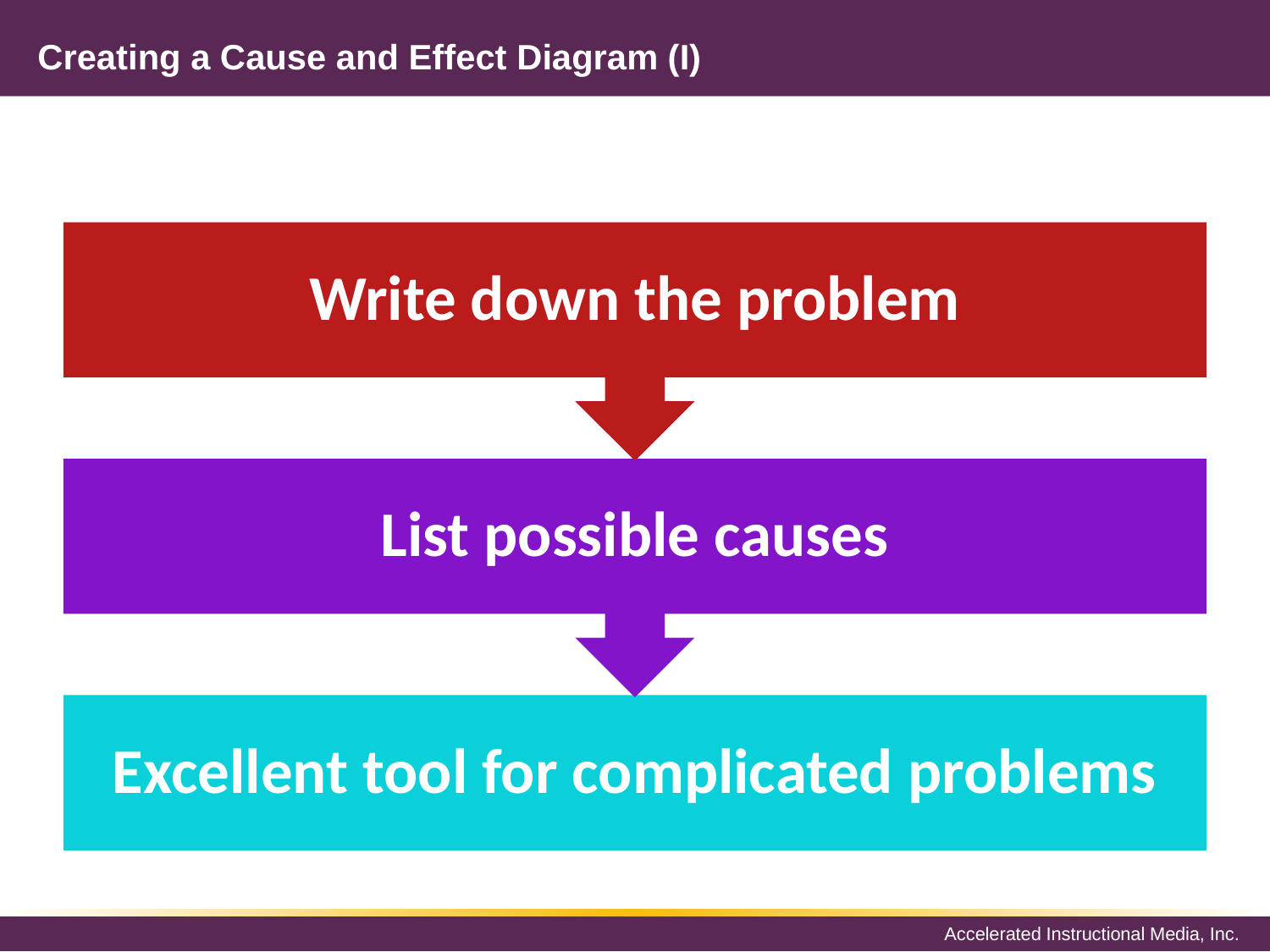

# Creating a Cause and Effect Diagram (I)

Write down the problem
List possible causes
Excellent tool for complicated problems